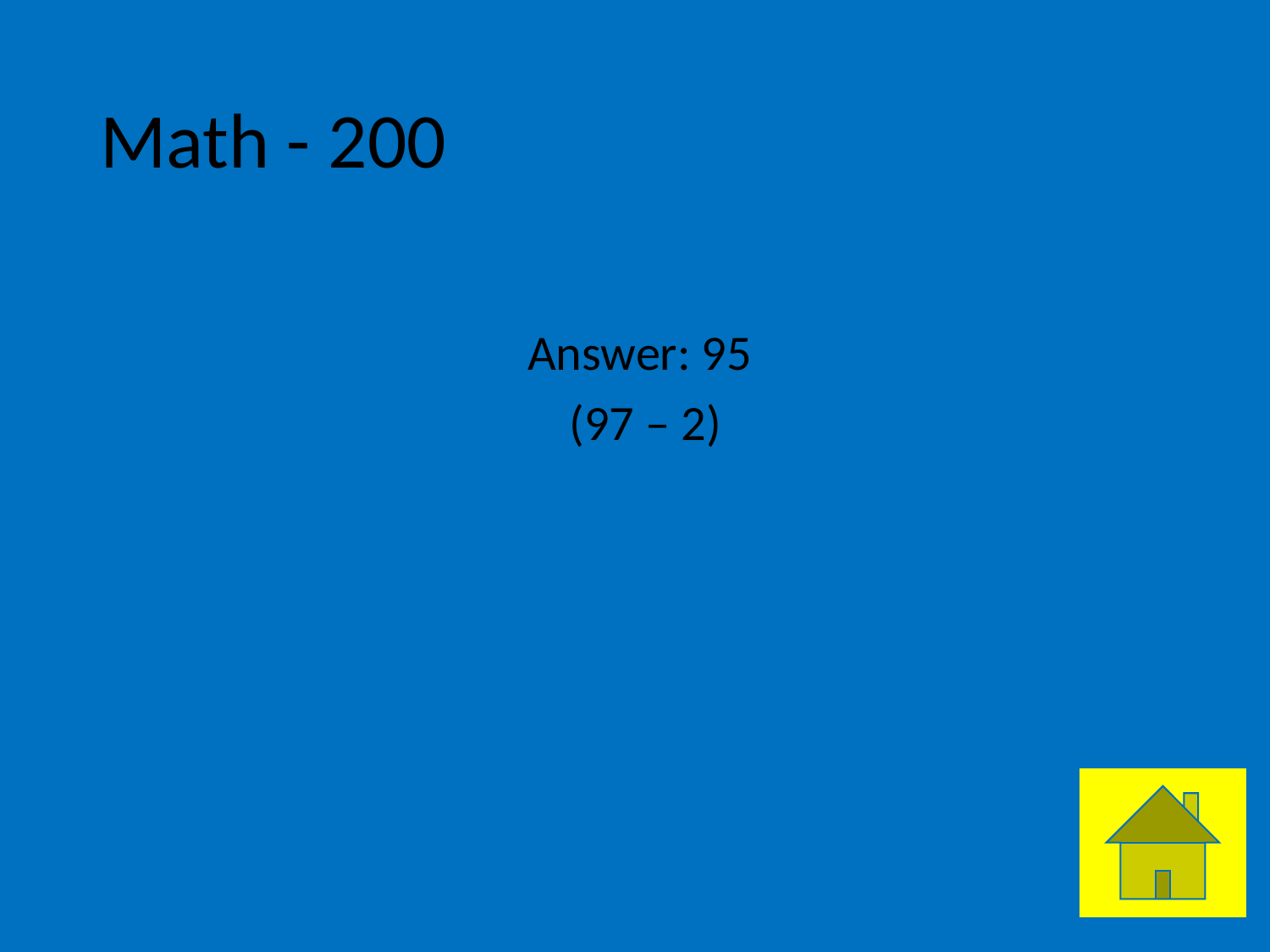

# Math - 200
Answer: 95
(97 – 2)